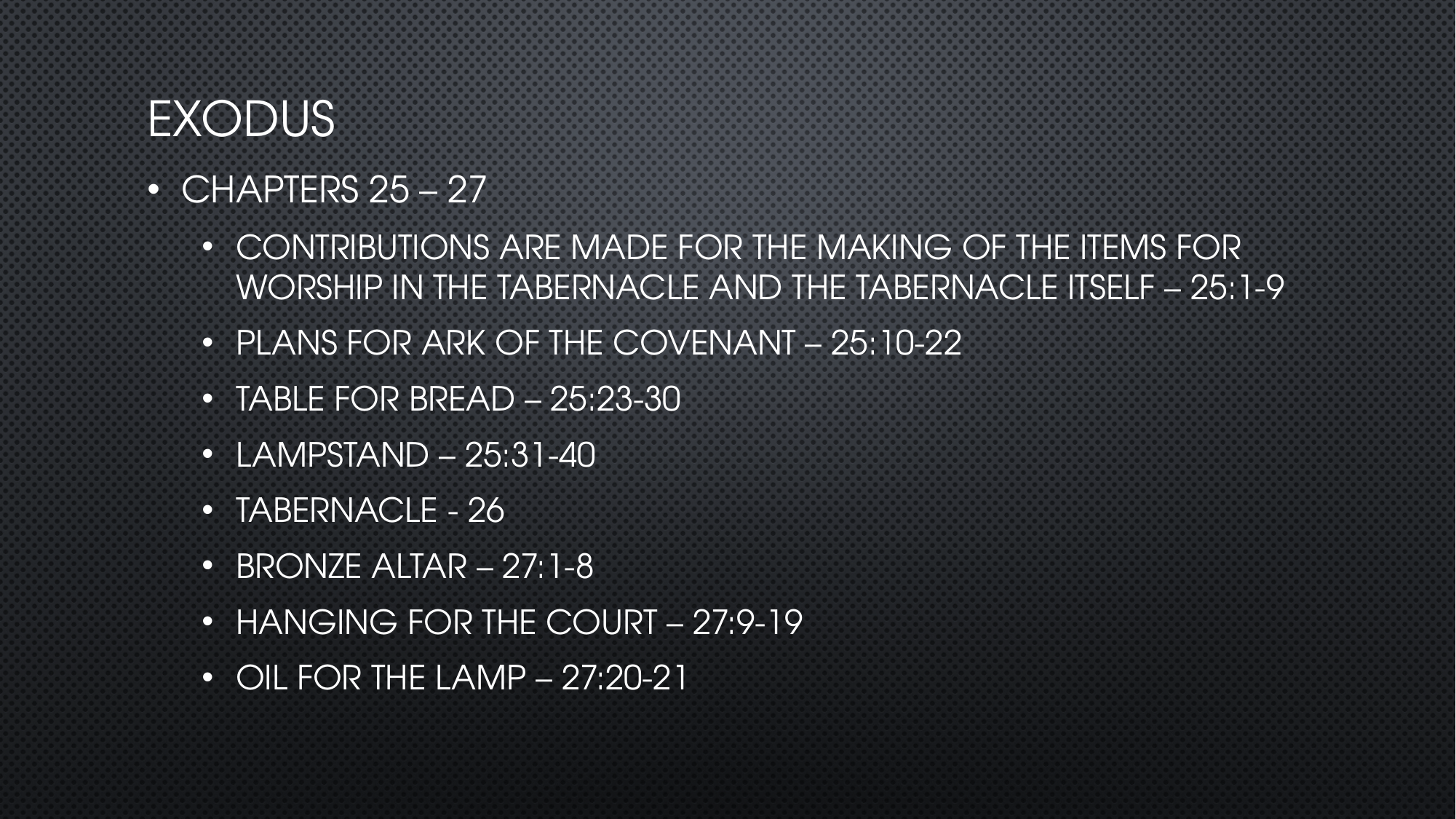

# exodus
Chapters 25 – 27
Contributions are made for the making of the items for worship in the tabernacle and the tabernacle itself – 25:1-9
Plans for Ark of the Covenant – 25:10-22
Table for bread – 25:23-30
Lampstand – 25:31-40
Tabernacle - 26
Bronze Altar – 27:1-8
Hanging for the court – 27:9-19
Oil for the lamp – 27:20-21